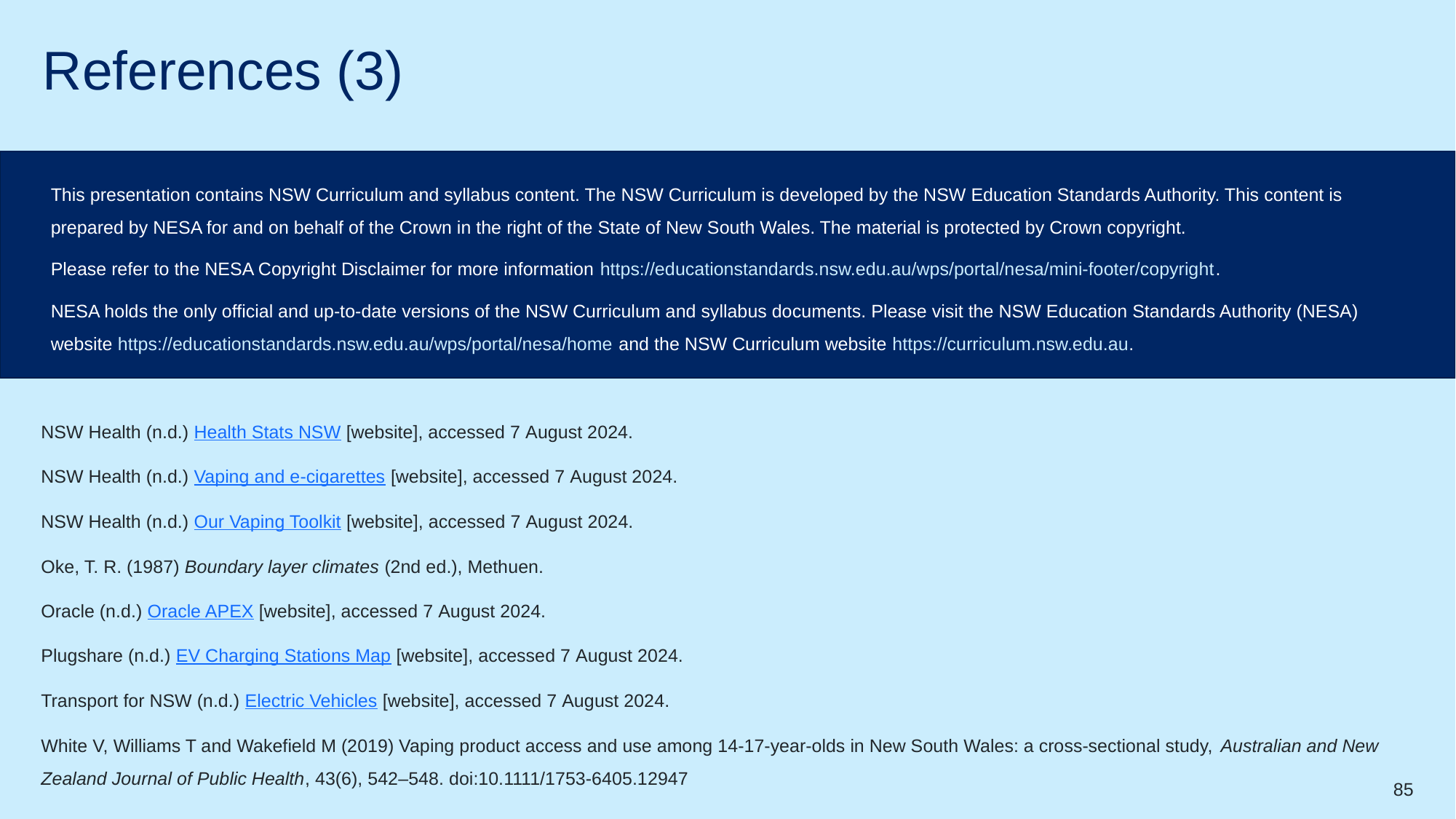

# References (3)
This presentation contains NSW Curriculum and syllabus content. The NSW Curriculum is developed by the NSW Education Standards Authority. This content is prepared by NESA for and on behalf of the Crown in the right of the State of New South Wales. The material is protected by Crown copyright.
Please refer to the NESA Copyright Disclaimer for more information https://educationstandards.nsw.edu.au/wps/portal/nesa/mini-footer/copyright.
NESA holds the only official and up-to-date versions of the NSW Curriculum and syllabus documents. Please visit the NSW Education Standards Authority (NESA) website https://educationstandards.nsw.edu.au/wps/portal/nesa/home and the NSW Curriculum website https://curriculum.nsw.edu.au.
NSW Health (n.d.) Health Stats NSW [website], accessed 7 August 2024.
NSW Health (n.d.) Vaping and e-cigarettes [website], accessed 7 August 2024.
NSW Health (n.d.) Our Vaping Toolkit [website], accessed 7 August 2024.
Oke, T. R. (1987) Boundary layer climates (2nd ed.), Methuen.
Oracle (n.d.) Oracle APEX [website], accessed 7 August 2024.
Plugshare (n.d.) EV Charging Stations Map [website], accessed 7 August 2024.
Transport for NSW (n.d.) Electric Vehicles [website], accessed 7 August 2024.
White V, Williams T and Wakefield M (2019) Vaping product access and use among 14-17-year-olds in New South Wales: a cross-sectional study, Australian and New Zealand Journal of Public Health, 43(6), 542–548. doi:10.1111/1753-6405.12947

85